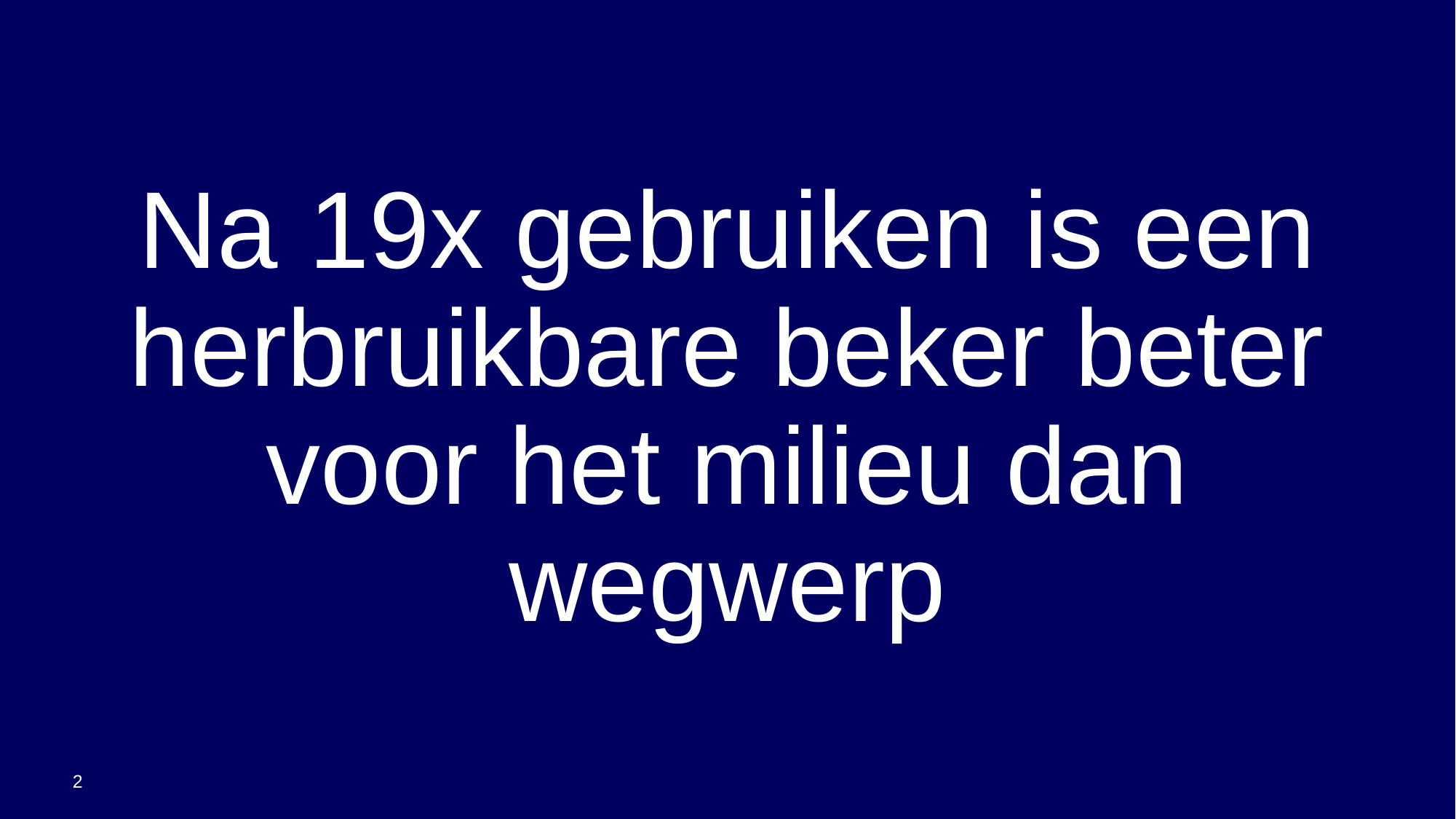

Na 19x gebruiken is een herbruikbare beker beter voor het milieu dan wegwerp

2